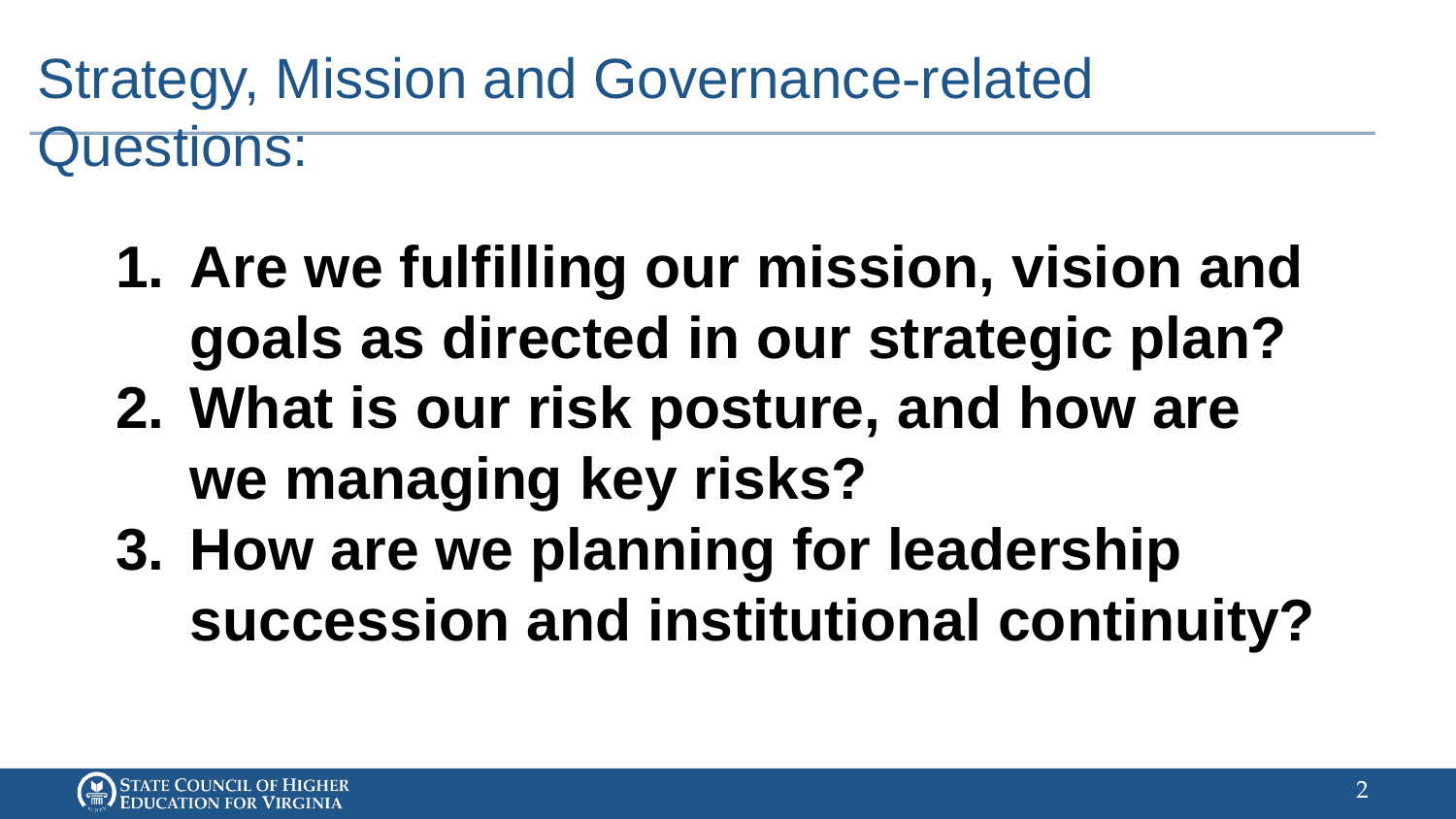

# Strategy, Mission and Governance-related Questions:
Are we fulfilling our mission, vision and goals as directed in our strategic plan?
What is our risk posture, and how are we managing key risks?
How are we planning for leadership succession and institutional continuity?

2